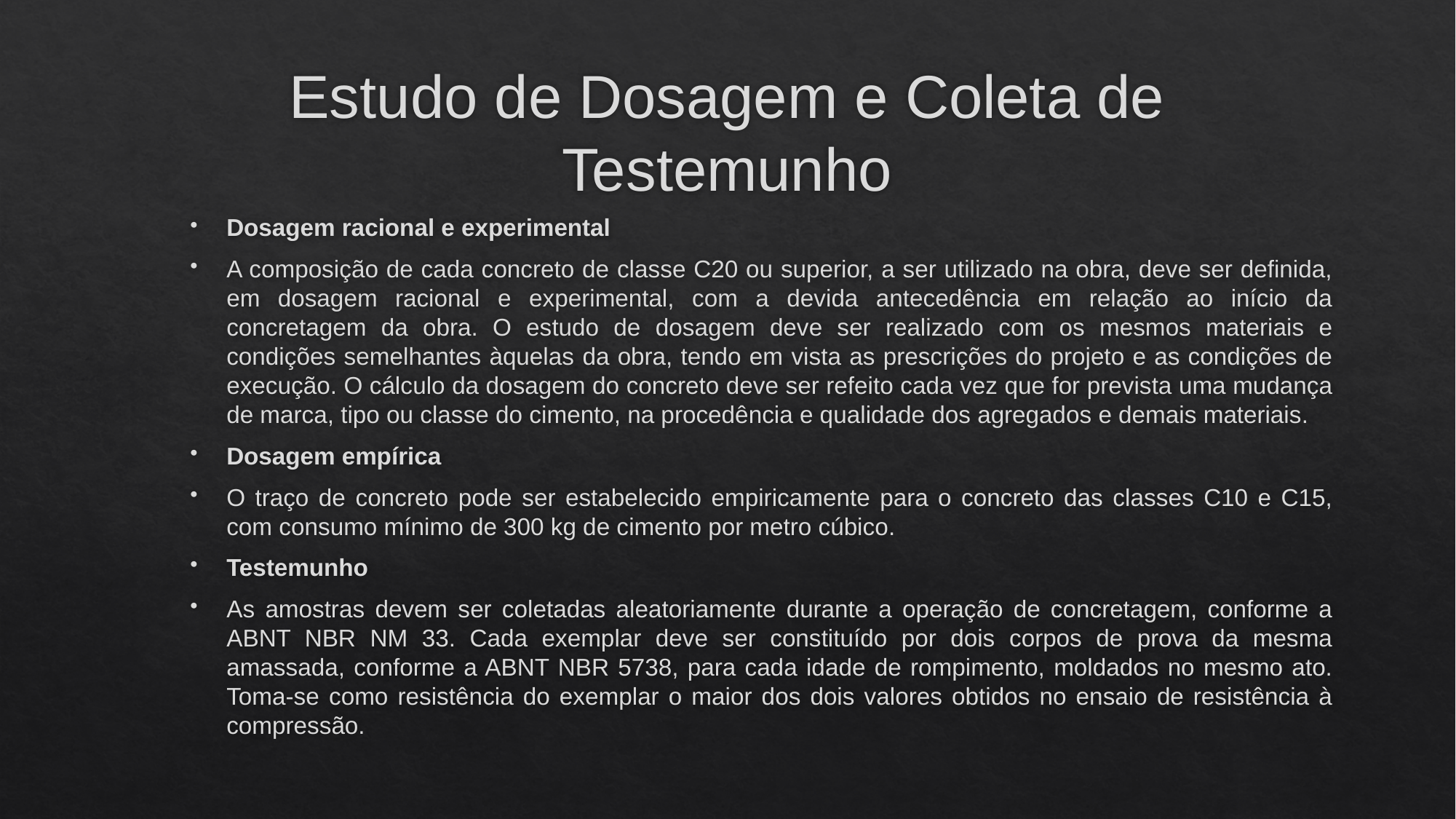

# Estudo de Dosagem e Coleta de Testemunho
Dosagem racional e experimental
A composição de cada concreto de classe C20 ou superior, a ser utilizado na obra, deve ser definida, em dosagem racional e experimental, com a devida antecedência em relação ao início da concretagem da obra. O estudo de dosagem deve ser realizado com os mesmos materiais e condições semelhantes àquelas da obra, tendo em vista as prescrições do projeto e as condições de execução. O cálculo da dosagem do concreto deve ser refeito cada vez que for prevista uma mudança de marca, tipo ou classe do cimento, na procedência e qualidade dos agregados e demais materiais.
Dosagem empírica
O traço de concreto pode ser estabelecido empiricamente para o concreto das classes C10 e C15, com consumo mínimo de 300 kg de cimento por metro cúbico.
Testemunho
As amostras devem ser coletadas aleatoriamente durante a operação de concretagem, conforme a ABNT NBR NM 33. Cada exemplar deve ser constituído por dois corpos de prova da mesma amassada, conforme a ABNT NBR 5738, para cada idade de rompimento, moldados no mesmo ato. Toma-se como resistência do exemplar o maior dos dois valores obtidos no ensaio de resistência à compressão.